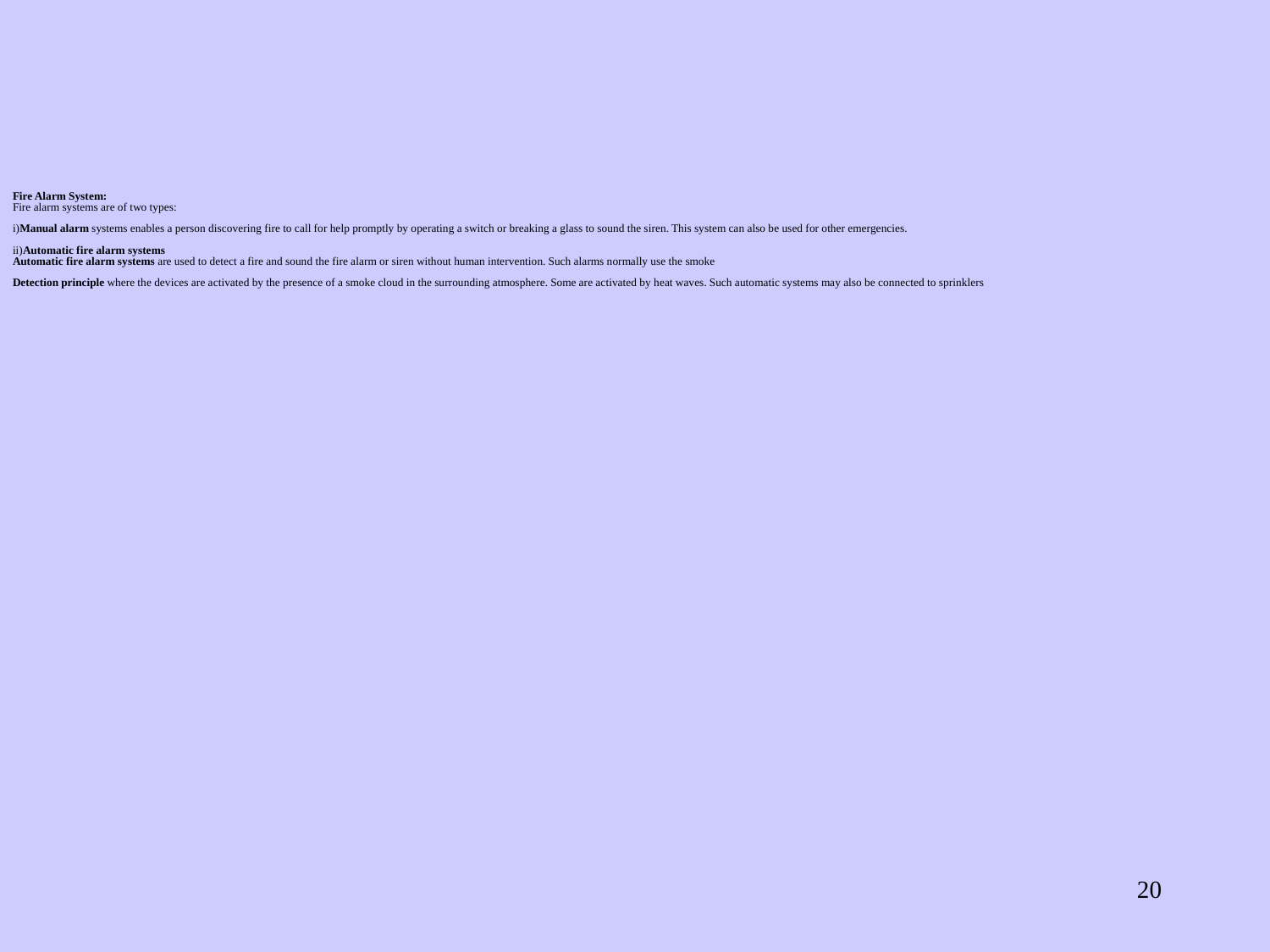

# Fire Alarm System: Fire alarm systems are of two types: i)Manual alarm systems enables a person discovering fire to call for help promptly by operating a switch or breaking a glass to sound the siren. This system can also be used for other emergencies. ii)Automatic fire alarm systems Automatic fire alarm systems are used to detect a fire and sound the fire alarm or siren without human intervention. Such alarms normally use the smoke Detection principle where the devices are activated by the presence of a smoke cloud in the surrounding atmosphere. Some are activated by heat waves. Such automatic systems may also be connected to sprinklers
20